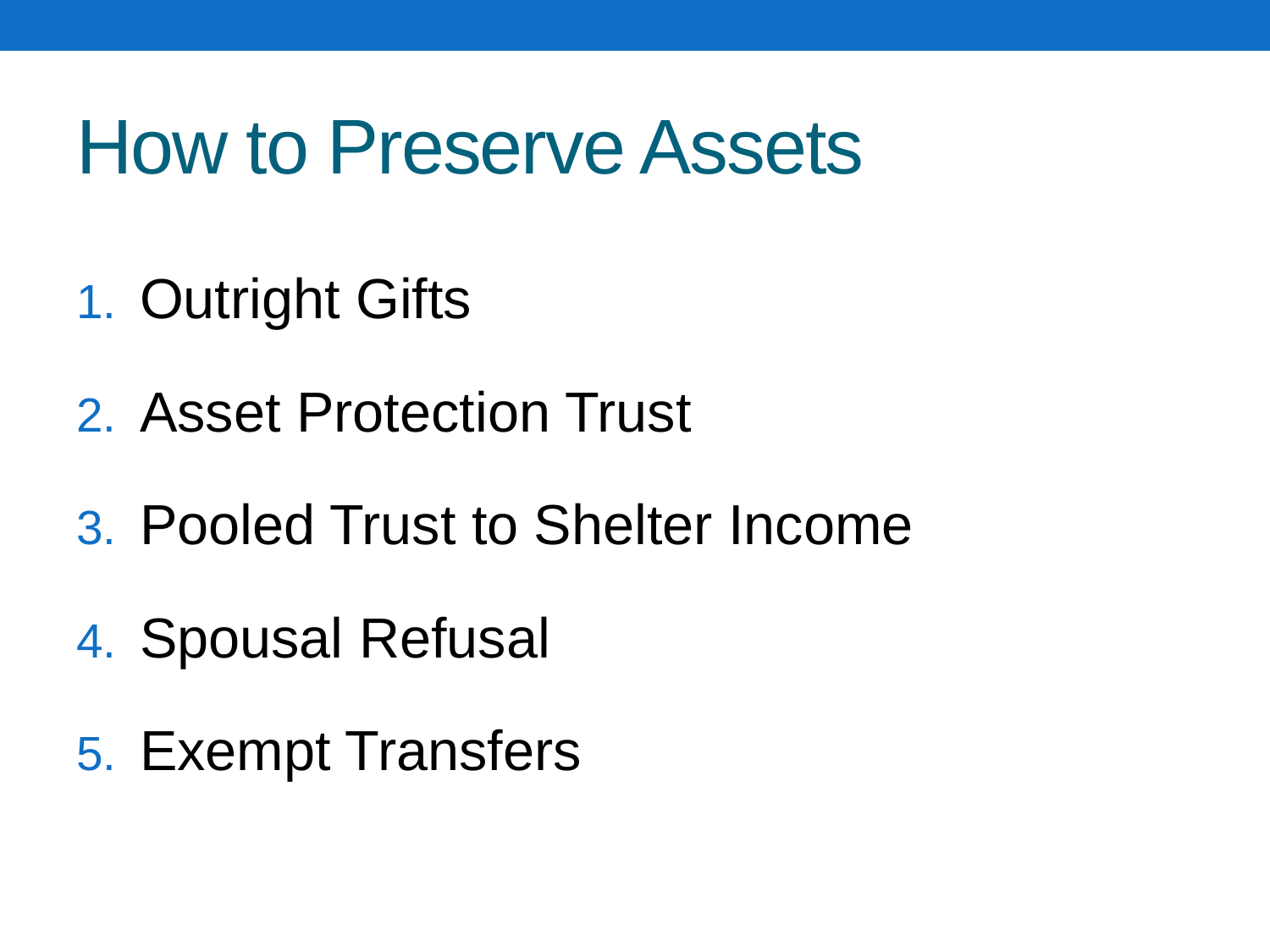

# How to Preserve Assets
Outright Gifts
Asset Protection Trust
Pooled Trust to Shelter Income
Spousal Refusal
Exempt Transfers